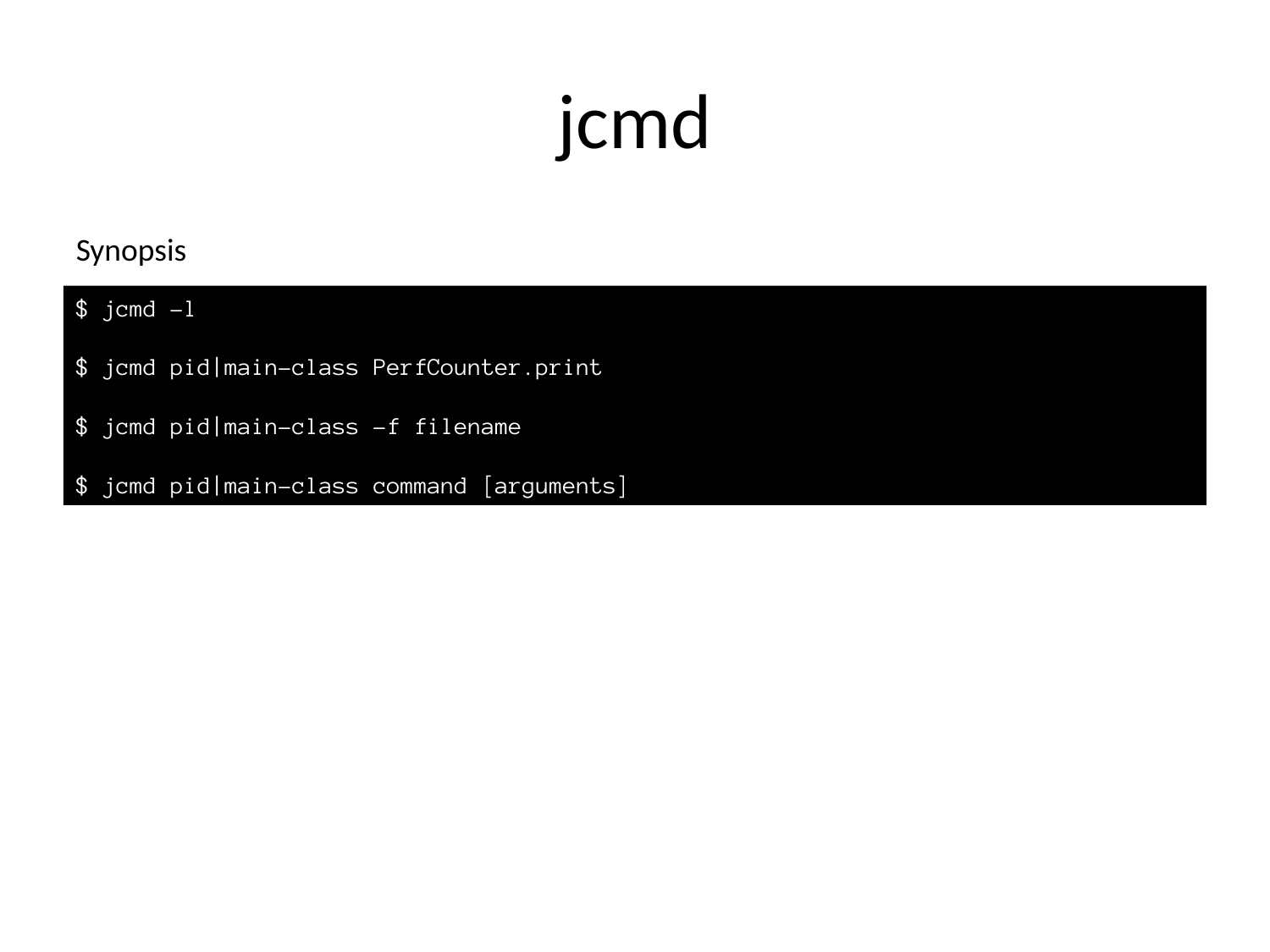

# jcmd
Synopsis
$ jcmd -l

$ jcmd pid|main-class PerfCounter.print

$ jcmd pid|main-class -f filename

$ jcmd pid|main-class command [arguments]